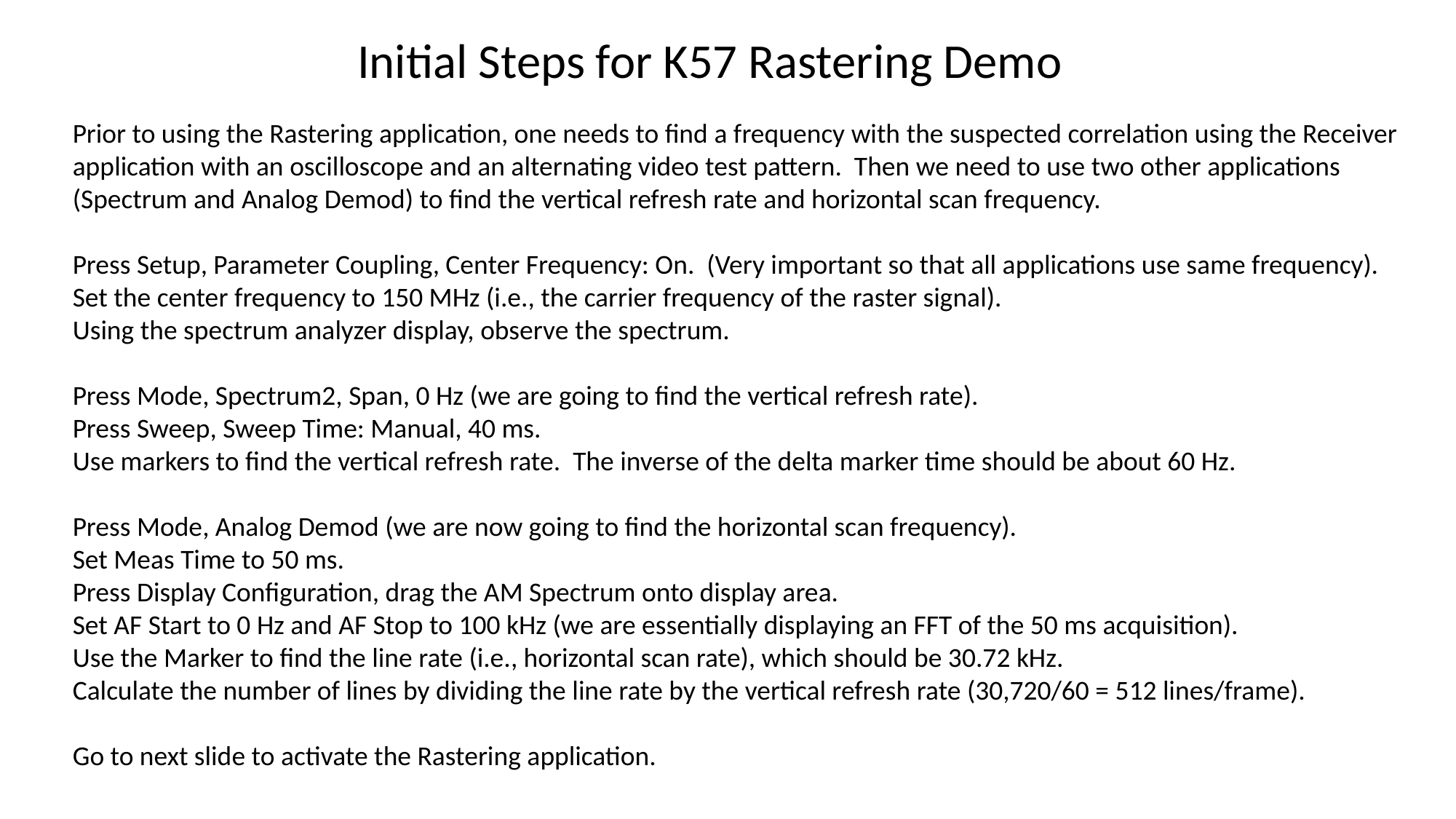

# Initial Steps for K57 Rastering Demo
Prior to using the Rastering application, one needs to find a frequency with the suspected correlation using the Receiver application with an oscilloscope and an alternating video test pattern.  Then we need to use two other applications (Spectrum and Analog Demod) to find the vertical refresh rate and horizontal scan frequency.

Press Setup, Parameter Coupling, Center Frequency: On.  (Very important so that all applications use same frequency).
Set the center frequency to 150 MHz (i.e., the carrier frequency of the raster signal).
Using the spectrum analyzer display, observe the spectrum.

Press Mode, Spectrum2, Span, 0 Hz (we are going to find the vertical refresh rate).
Press Sweep, Sweep Time: Manual, 40 ms.
Use markers to find the vertical refresh rate.  The inverse of the delta marker time should be about 60 Hz.

Press Mode, Analog Demod (we are now going to find the horizontal scan frequency).
Set Meas Time to 50 ms.
Press Display Configuration, drag the AM Spectrum onto display area.
Set AF Start to 0 Hz and AF Stop to 100 kHz (we are essentially displaying an FFT of the 50 ms acquisition).
Use the Marker to find the line rate (i.e., horizontal scan rate), which should be 30.72 kHz.
Calculate the number of lines by dividing the line rate by the vertical refresh rate (30,720/60 = 512 lines/frame).

Go to next slide to activate the Rastering application.